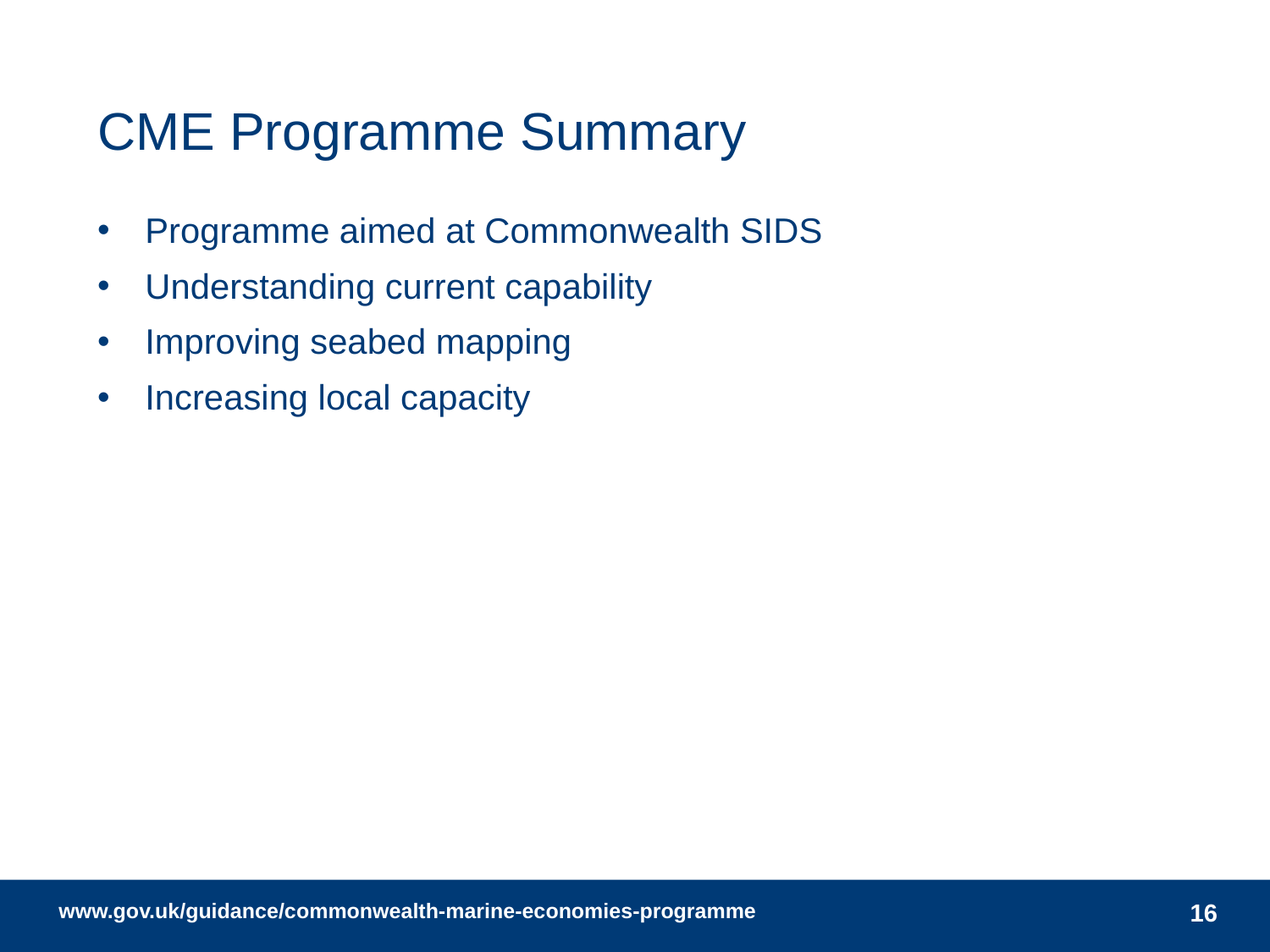

# CME Programme Summary

Programme aimed at Commonwealth SIDS
Understanding current capability
Improving seabed mapping
Increasing local capacity
16